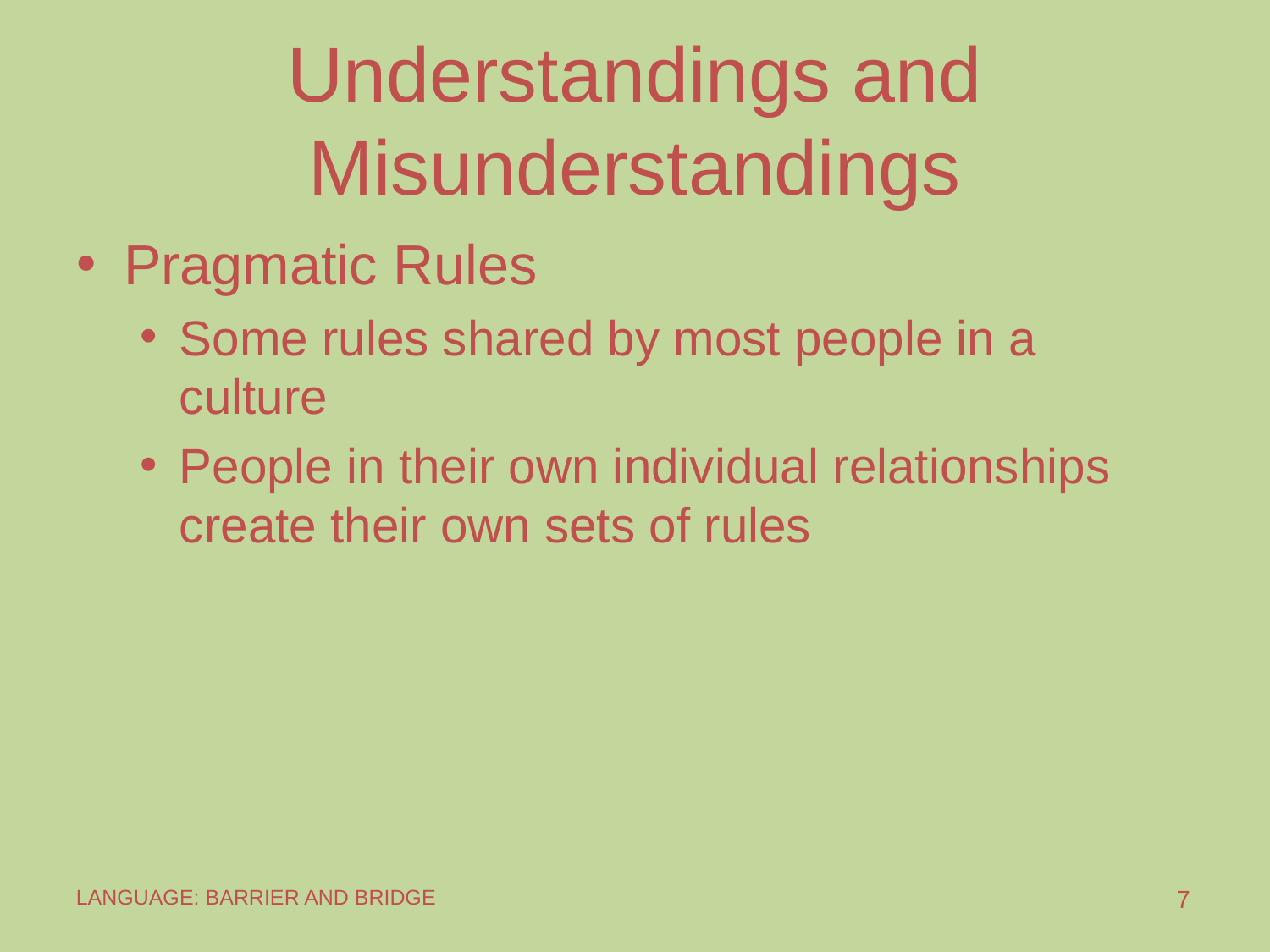

# Understandings and Misunderstandings
Pragmatic Rules
Some rules shared by most people in a culture
People in their own individual relationships create their own sets of rules